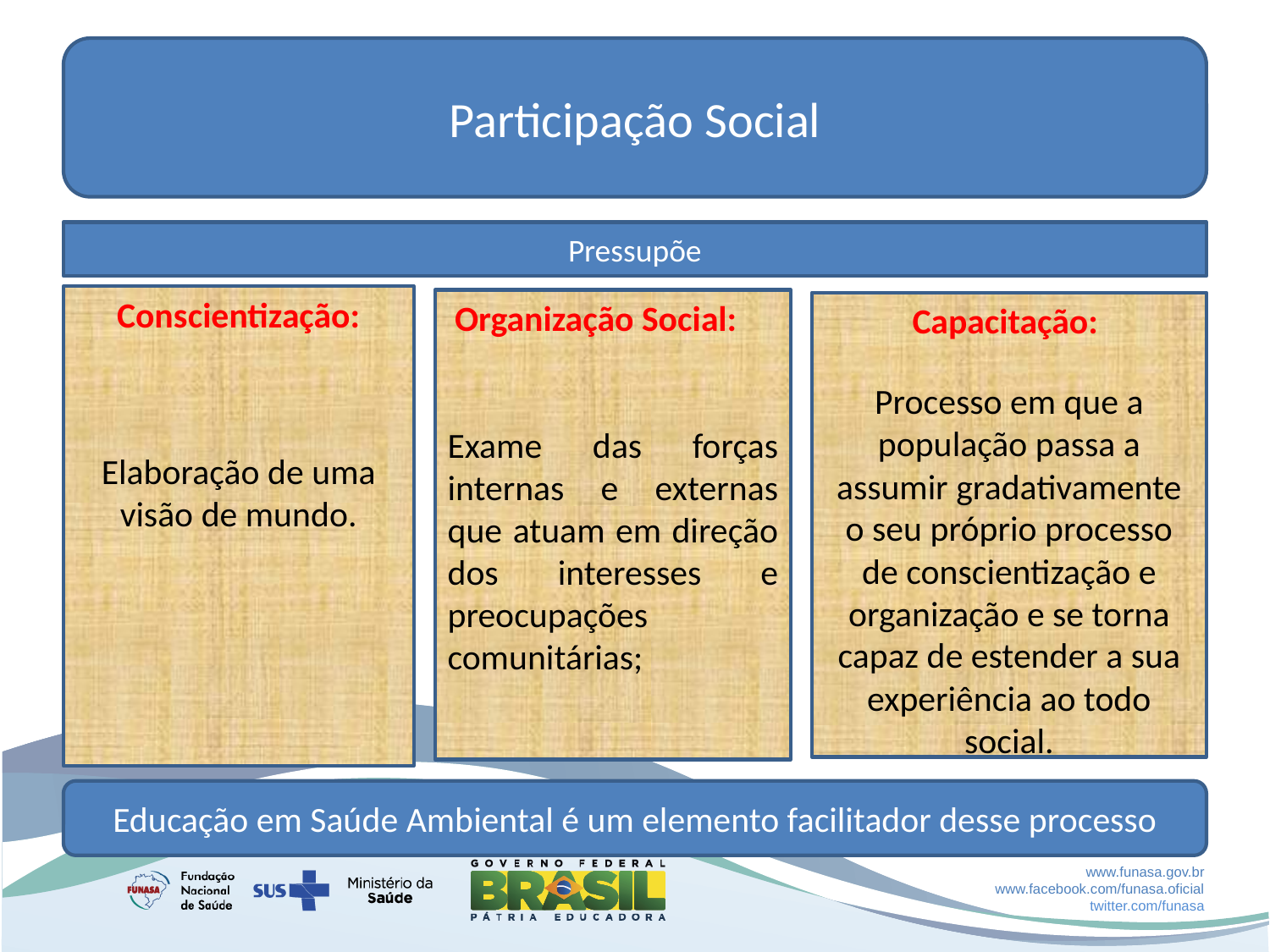

#
Participação Social

Pressupõe

Conscientização:

Elaboração de uma visão de mundo.
 Organização Social:

Exame das forças internas e externas que atuam em direção dos interesses e preocupações comunitárias;
Capacitação:

Processo em que a população passa a assumir gradativamente o seu próprio processo de conscientização e organização e se torna capaz de estender a sua experiência ao todo social.

Educação em Saúde Ambiental é um elemento facilitador desse processo